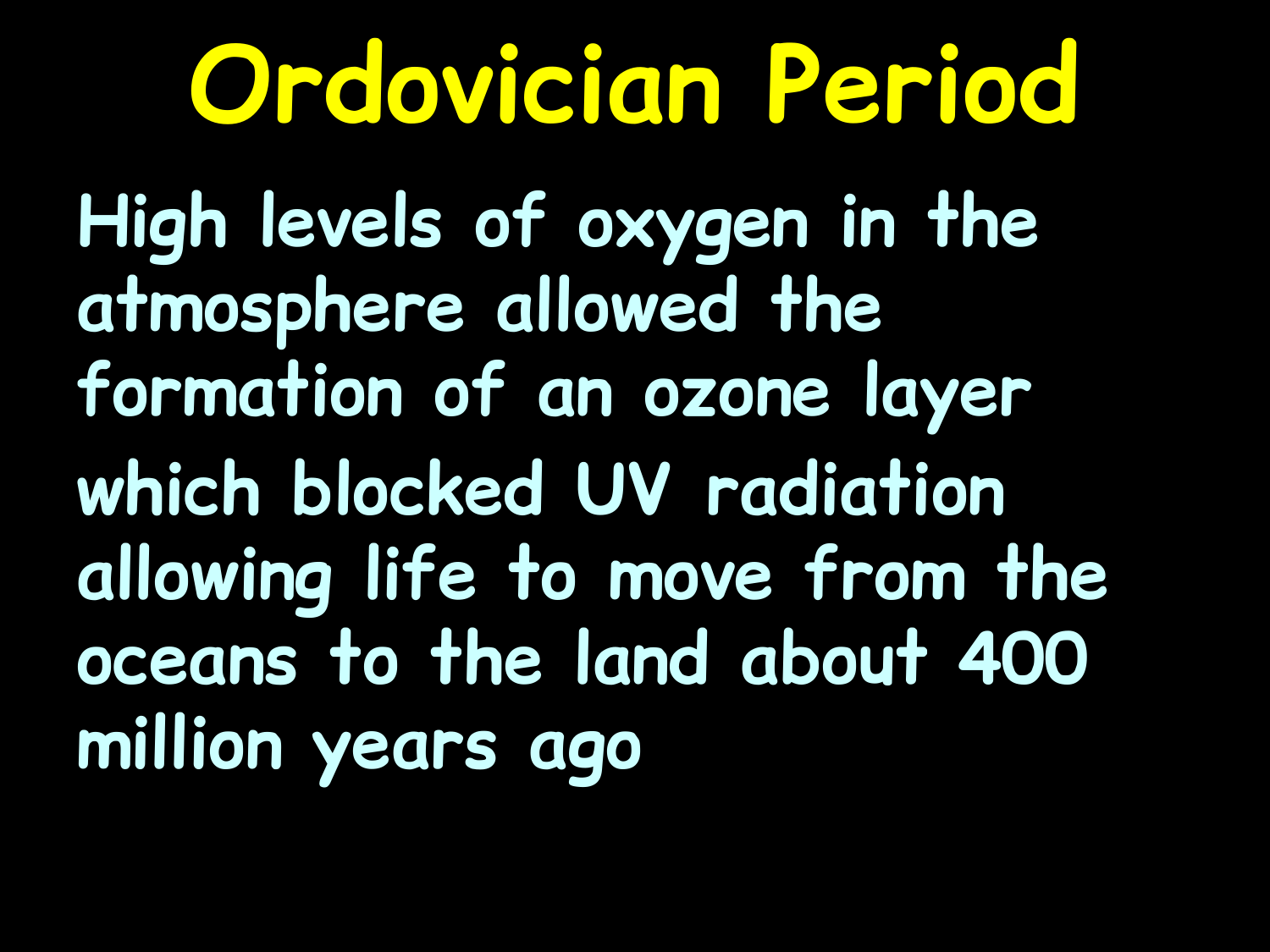

# Ordovician Period
High levels of oxygen in the atmosphere allowed the formation of an ozone layer
which blocked UV radiation allowing life to move from the oceans to the land about 400 million years ago